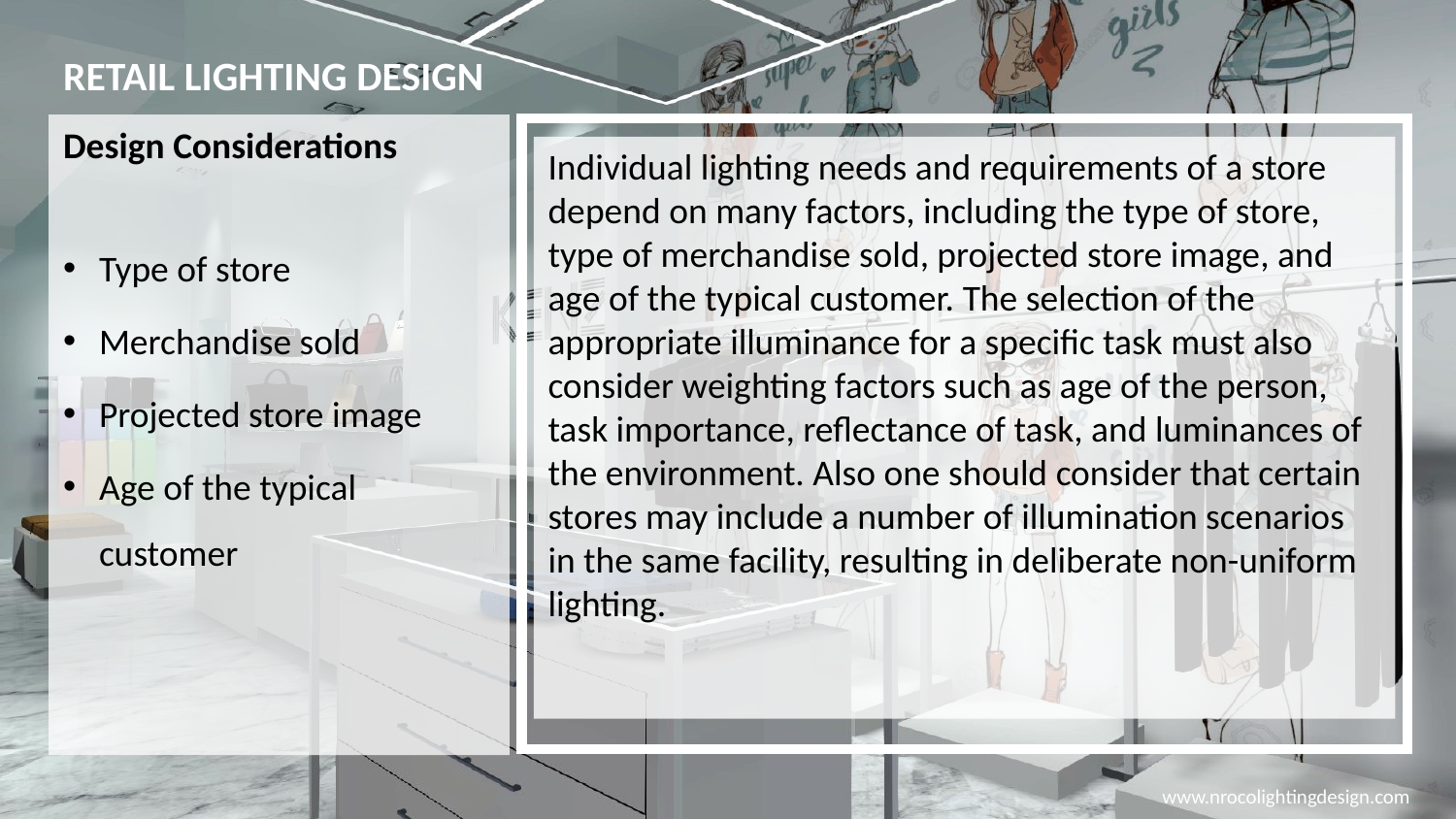

# RETAIL LIGHTING DESIGN
Design Considerations

Type of store
Merchandise sold
Projected store image
Age of the typical customer

Individual lighting needs and requirements of a store depend on many factors, including the type of store, type of merchandise sold, projected store image, and age of the typical customer. The selection of the appropriate illuminance for a specific task must also consider weighting factors such as age of the person, task importance, reflectance of task, and luminances of the environment. Also one should consider that certain stores may include a number of illumination scenarios in the same facility, resulting in deliberate non-uniform lighting.

www.nrocolightingdesign.com